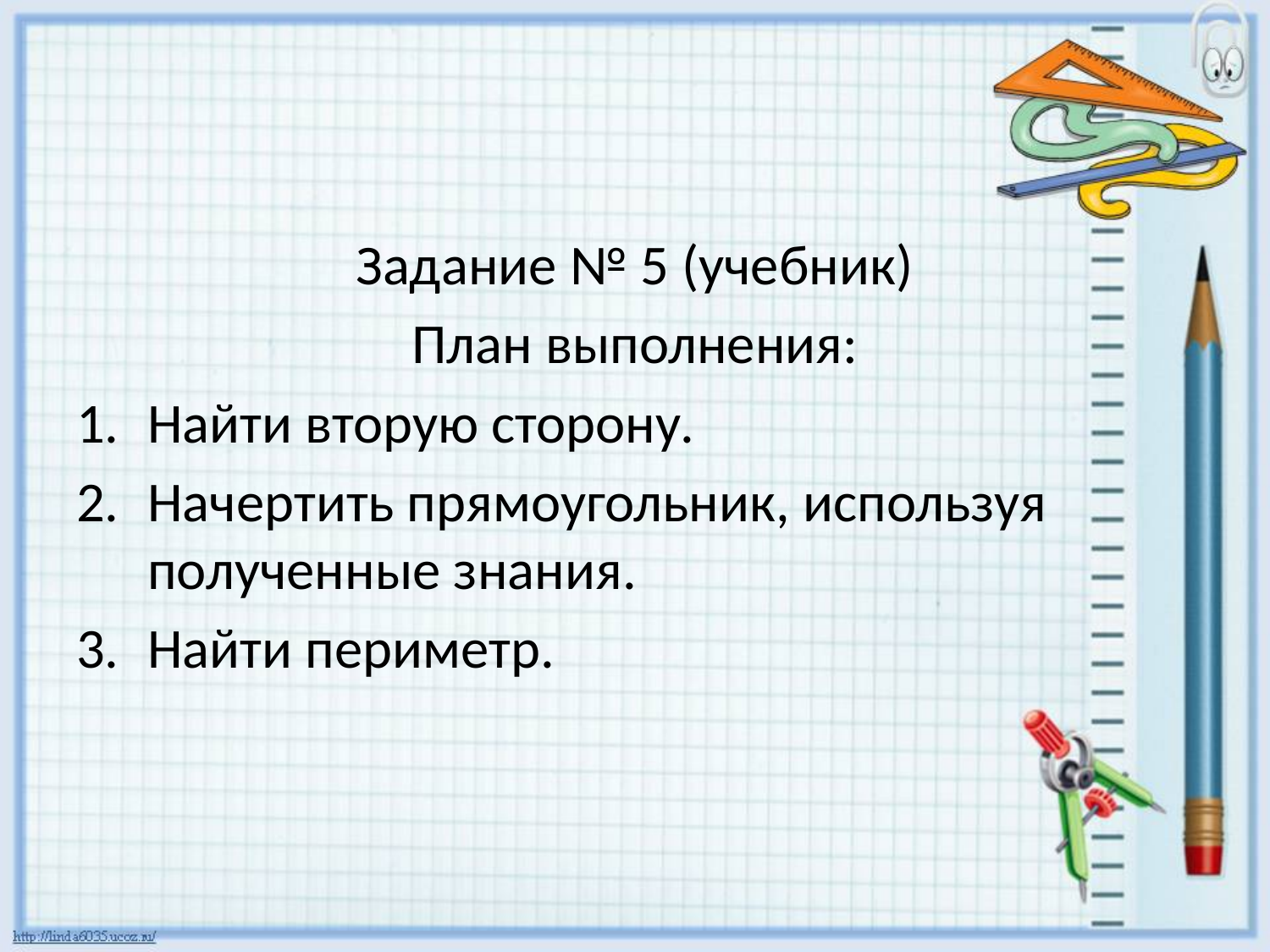

#
Задание № 5 (учебник)
План выполнения:
Найти вторую сторону.
Начертить прямоугольник, используя полученные знания.
Найти периметр.